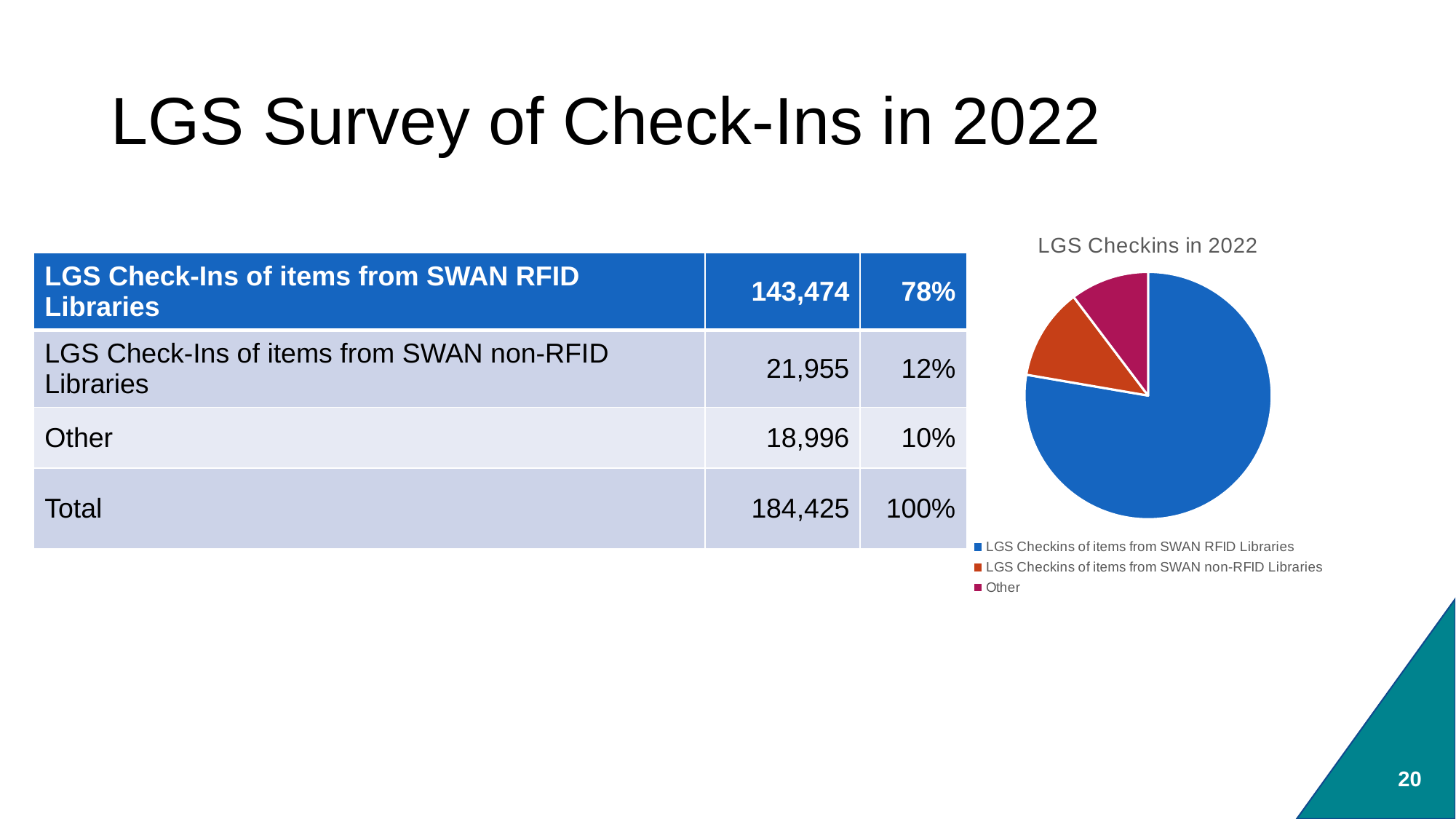

# LGS Survey of Check-Ins in 2022

### Chart: LGS Checkins in 2022

| Category |  |
|---|---|
| LGS Checkins of items from SWAN RFID Libraries | 143298.0 |
| LGS Checkins of items from SWAN non-RFID Libraries | 22131.0 |
| Other | 18996.0 |
| LGS Check-Ins of items from SWAN RFID Libraries | 143,474 | 78% |
| --- | --- | --- |
| LGS Check-Ins of items from SWAN non-RFID Libraries | 21,955 | 12% |
| Other | 18,996 | 10% |
| Total | 184,425 | 100% |
20